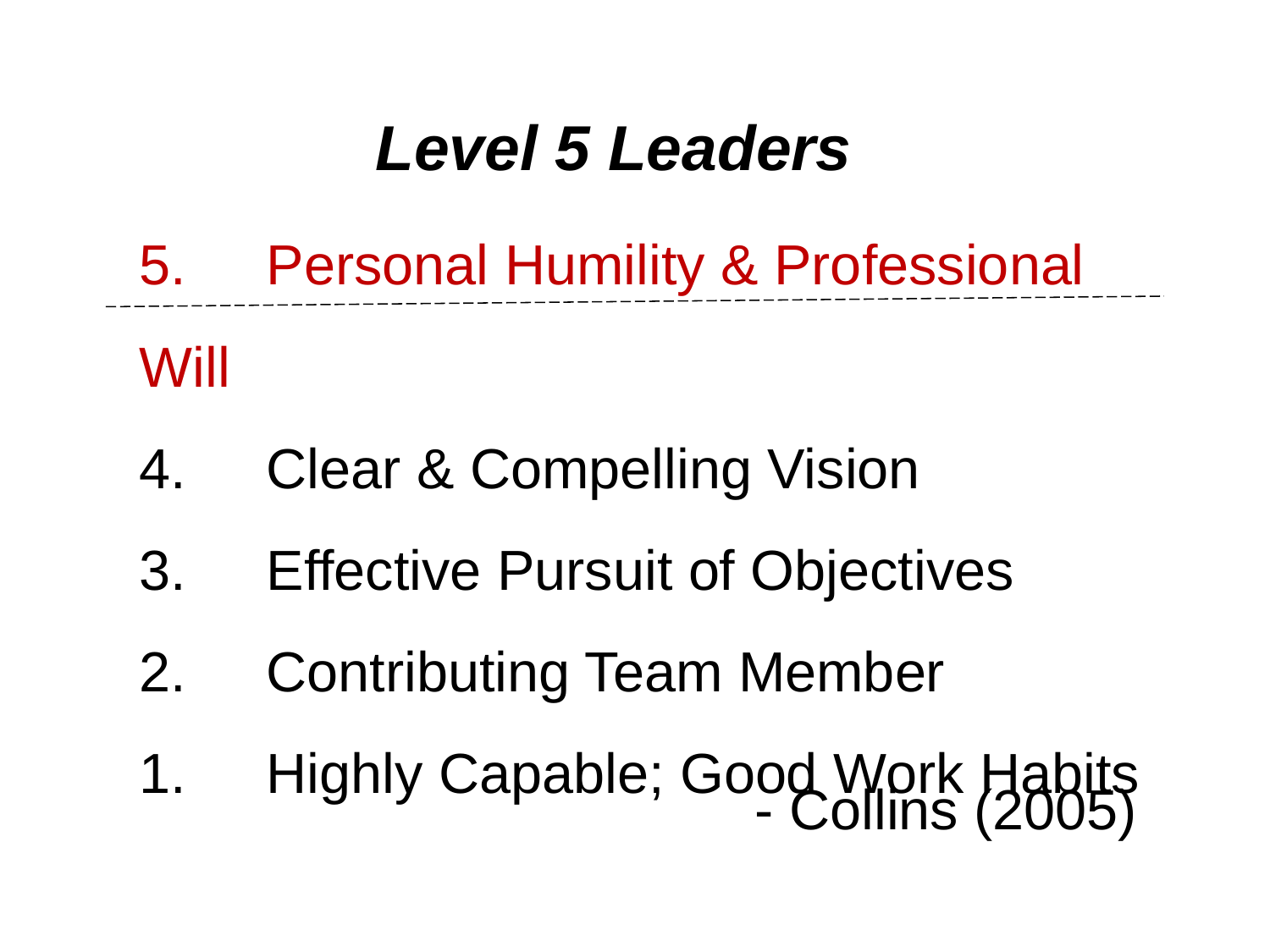

Level 5 Leaders
	5.	Personal Humility & Professional Will
	4.	Clear & Compelling Vision
	3. 	Effective Pursuit of Objectives
	2.	Contributing Team Member
	1.	Highly Capable; Good Work Habits

- Collins (2005)